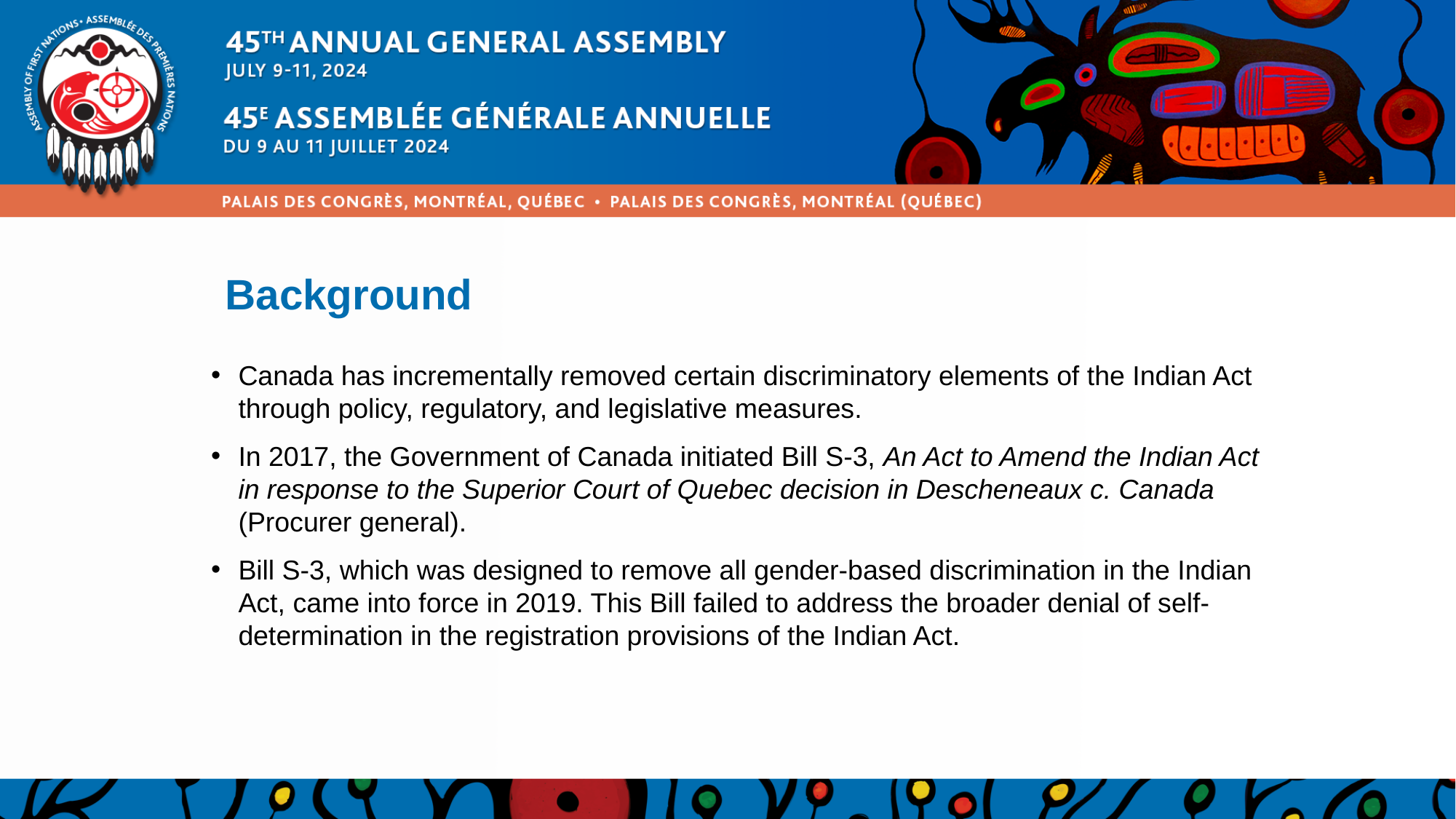

# Background
Canada has incrementally removed certain discriminatory elements of the Indian Act through policy, regulatory, and legislative measures.
In 2017, the Government of Canada initiated Bill S-3, An Act to Amend the Indian Act in response to the Superior Court of Quebec decision in Descheneaux c. Canada (Procurer general).
Bill S-3, which was designed to remove all gender-based discrimination in the Indian Act, came into force in 2019. This Bill failed to address the broader denial of self-determination in the registration provisions of the Indian Act.